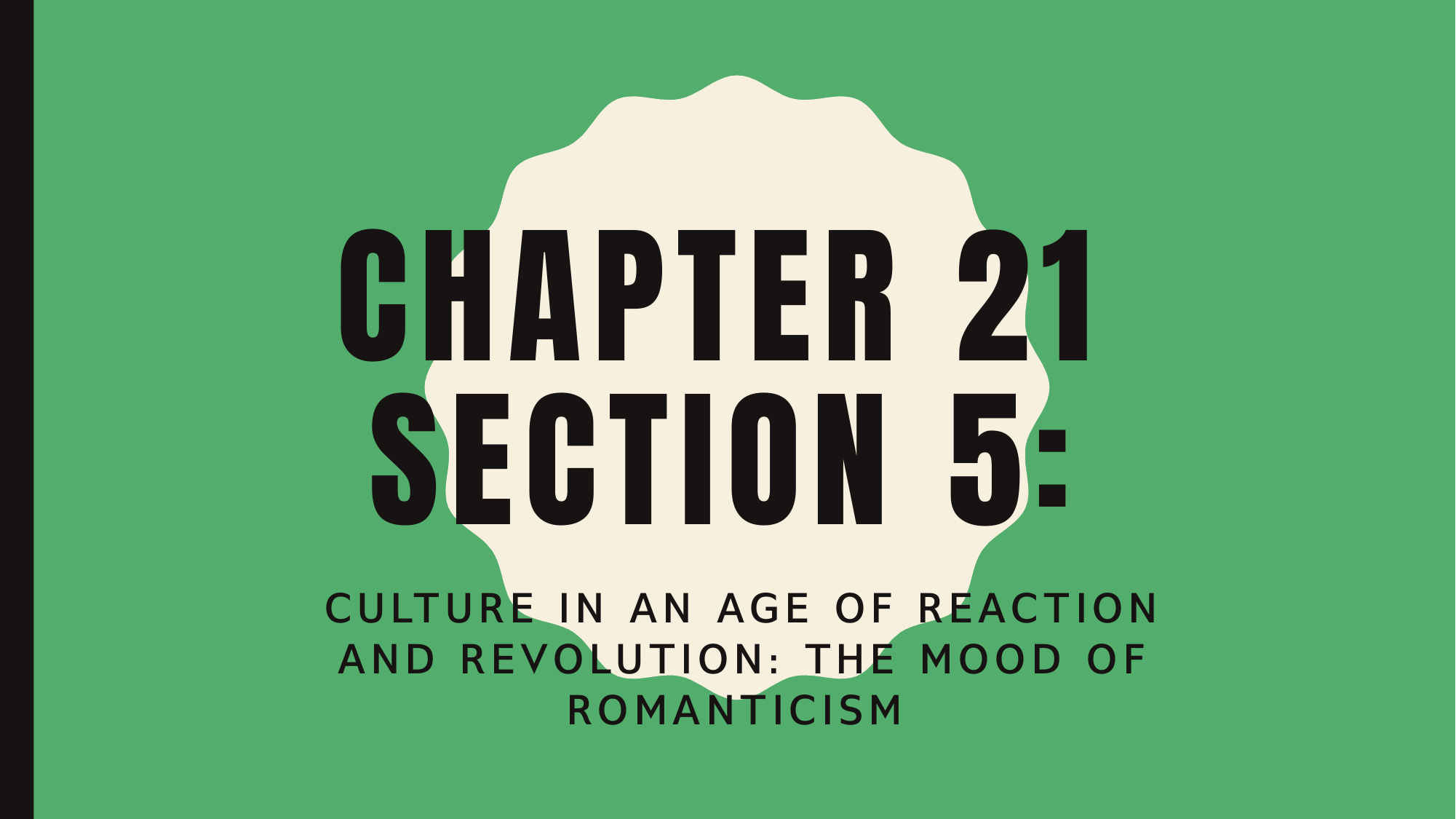

# Chapter 21 Section 5:
Culture in an age of Reaction and revolution: the mood of Romanticism